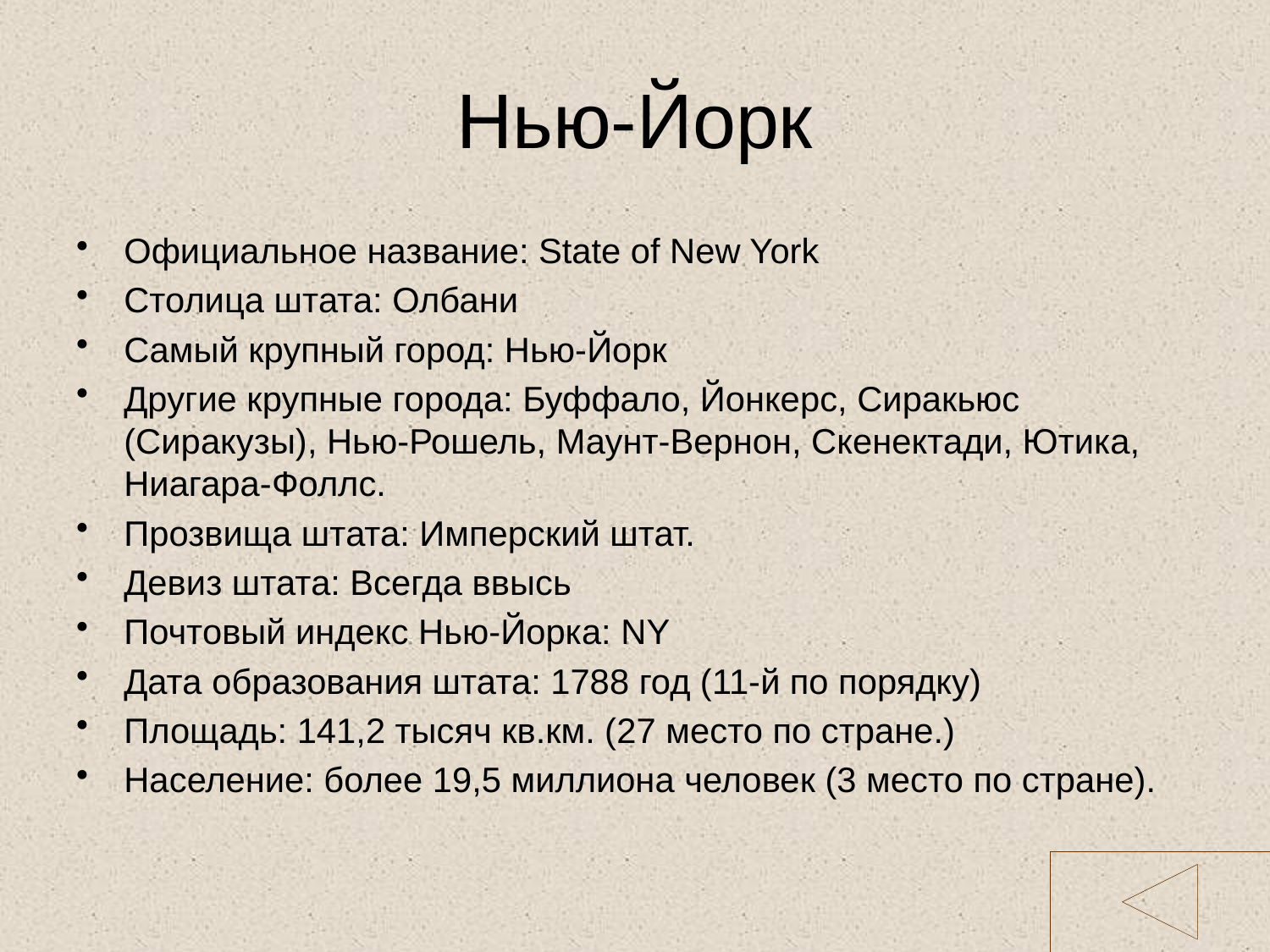

# Нью-Йорк
Официальное название: State of New York
Столица штата: Олбани
Самый крупный город: Нью-Йорк
Другие крупные города: Буффало, Йонкерс, Сиракьюс (Сиракузы), Нью-Рошель, Маунт-Вернон, Скенектади, Ютика, Ниагара-Фоллс.
Прозвища штата: Имперский штат.
Девиз штата: Всегда ввысь
Почтовый индекс Нью-Йорка: NY
Дата образования штата: 1788 год (11-й по порядку)
Площадь: 141,2 тысяч кв.км. (27 место по стране.)
Население: более 19,5 миллиона человек (3 место по стране).